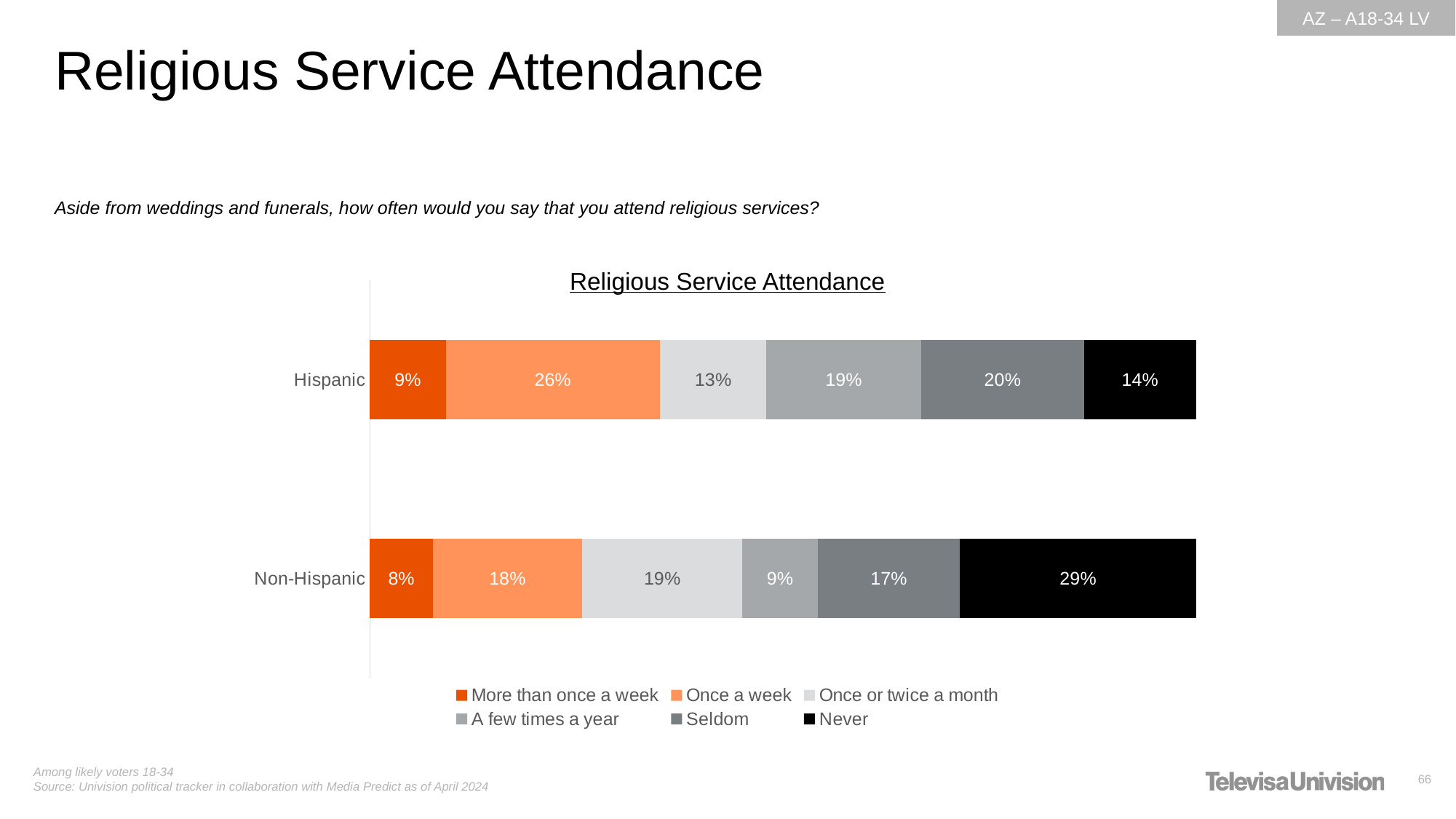

Religious Service Attendance
Aside from weddings and funerals, how often would you say that you attend religious services?
Religious Service Attendance

### Chart

| Category | More than once a week | Once a week | Once or twice a month | A few times a year | Seldom | Never |
|---|---|---|---|---|---|---|
| Hispanic | 0.0917856157696347 | 0.2591858848425951 | 0.1290726058642784 | 0.1870433332311348 | 0.1974792592239387 | 0.1354333010684185 |
| Non-Hispanic | 0.07619384538854883 | 0.1805014884422808 | 0.194293466376165 | 0.09109040301567381 | 0.172324468217267 | 0.2855963285600631 |